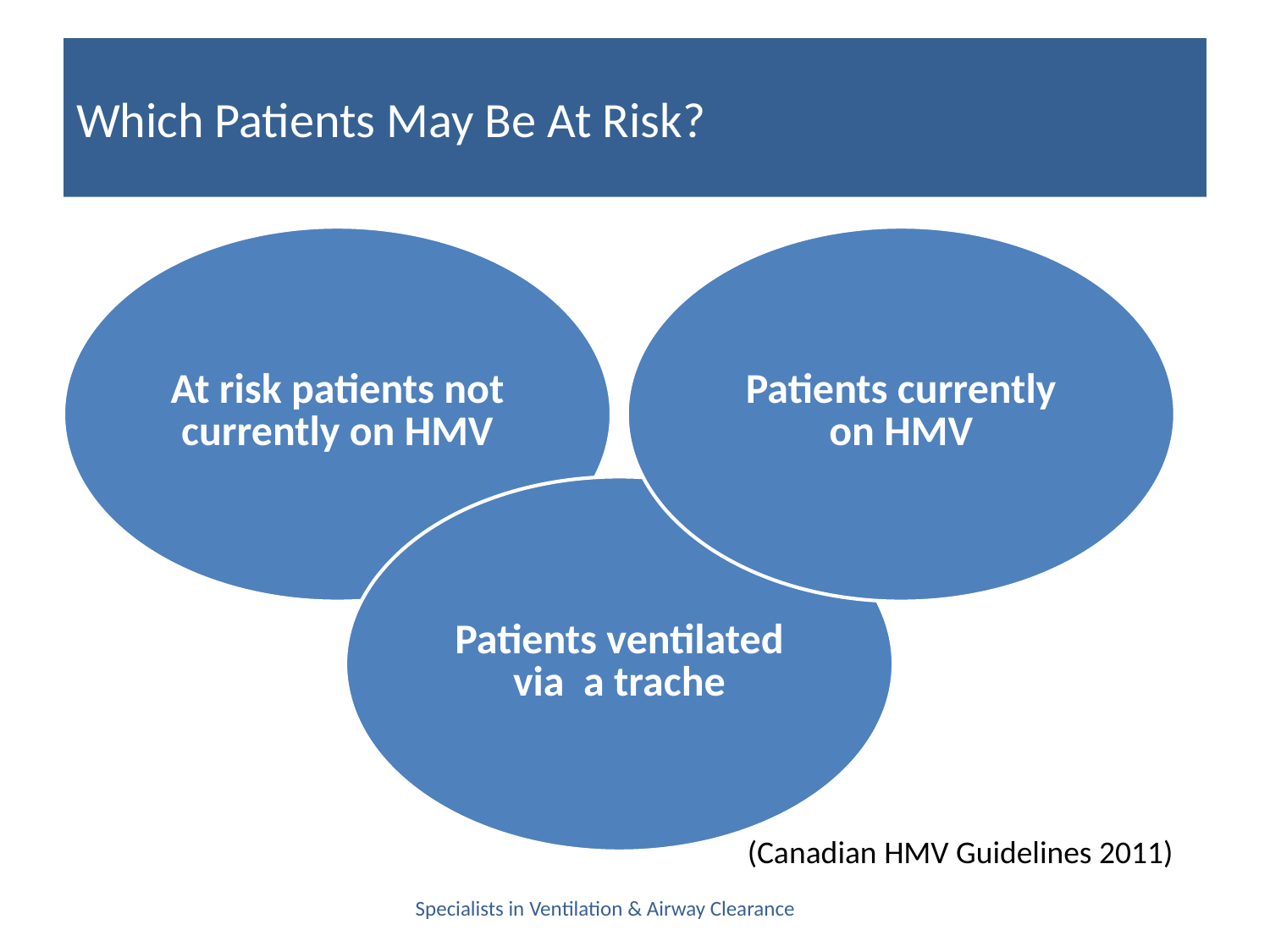

# Which Patients May Be At Risk?
At risk patients not currently on HMV
Patients ventilated via  a trache
Patients currently on HMV
(Canadian HMV Guidelines 2011)
Specialists in Ventilation & Airway Clearance